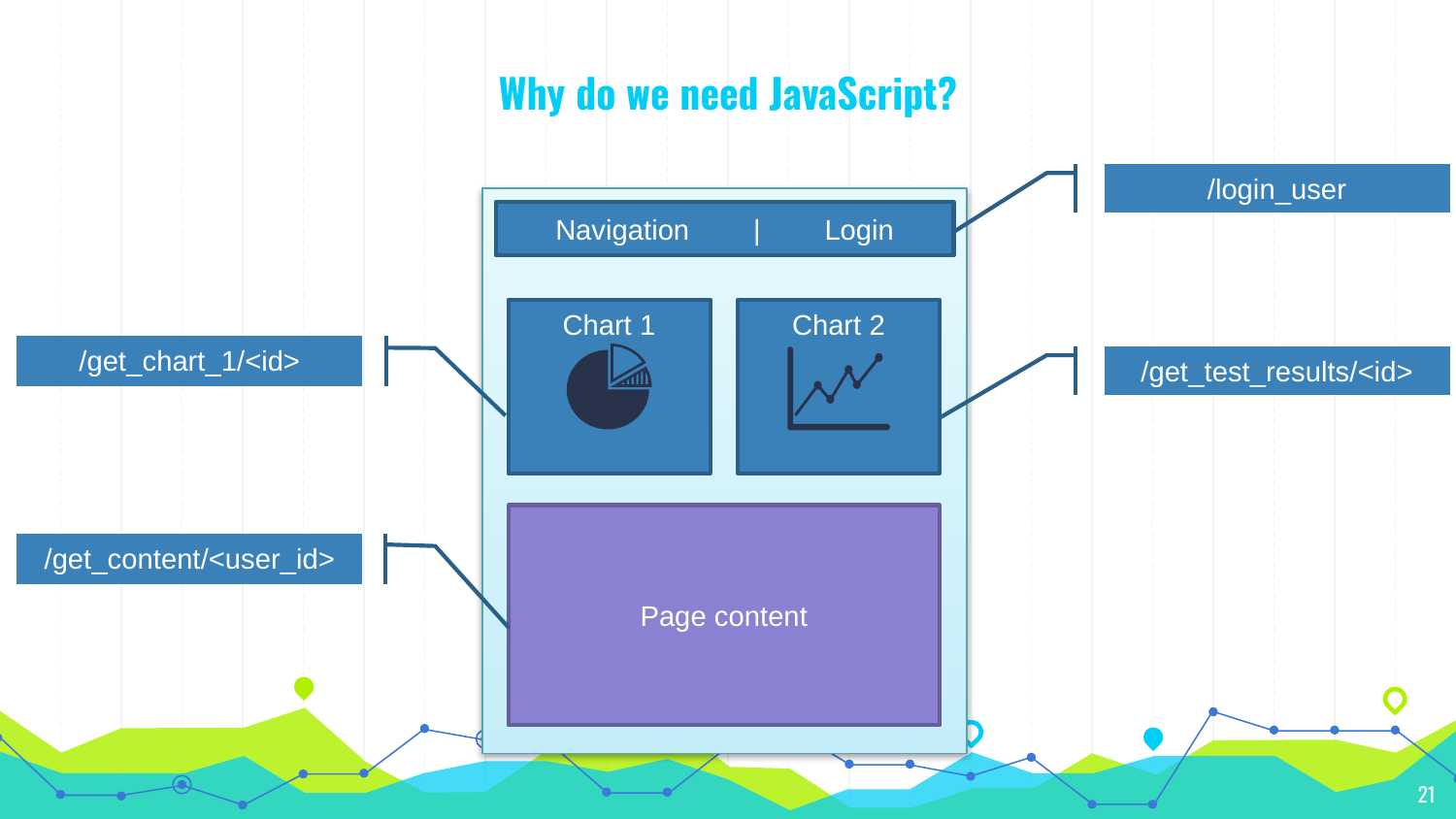

# Why do we need JavaScript?
/login_user

Navigation        |        Login
Chart 1
Chart 2
/get_chart_1/<id>

/get_test_results/<id>

Page content
/get_content/<user_id>

21